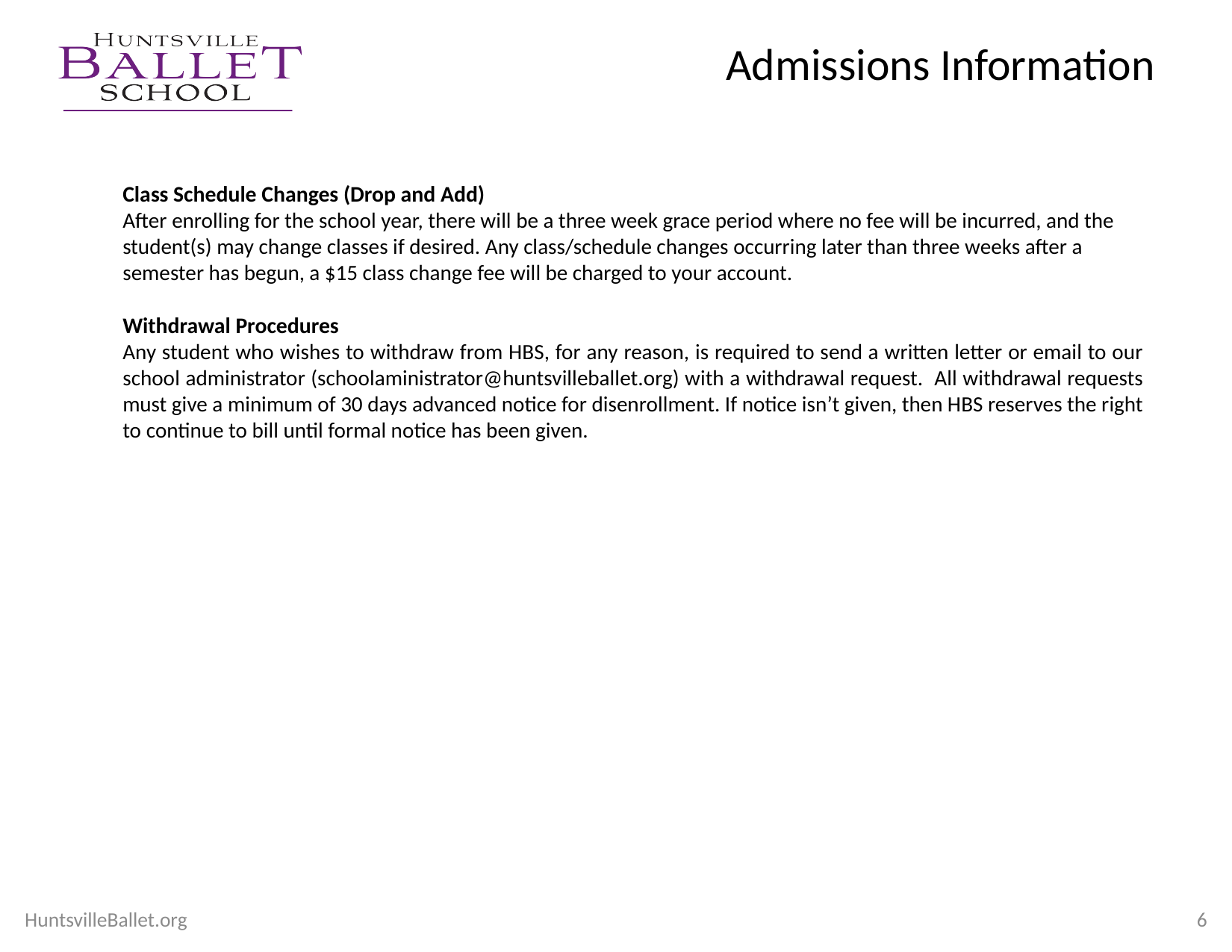

# Admissions Information
Class Schedule Changes (Drop and Add)
After enrolling for the school year, there will be a three week grace period where no fee will be incurred, and the student(s) may change classes if desired. Any class/schedule changes occurring later than three weeks after a semester has begun, a $15 class change fee will be charged to your account.

Withdrawal Procedures
Any student who wishes to withdraw from HBS, for any reason, is required to send a written letter or email to our school administrator (schoolaministrator@huntsvilleballet.org) with a withdrawal request.  All withdrawal requests must give a minimum of 30 days advanced notice for disenrollment. If notice isn’t given, then HBS reserves the right to continue to bill until formal notice has been given.

HuntsvilleBallet.org
6